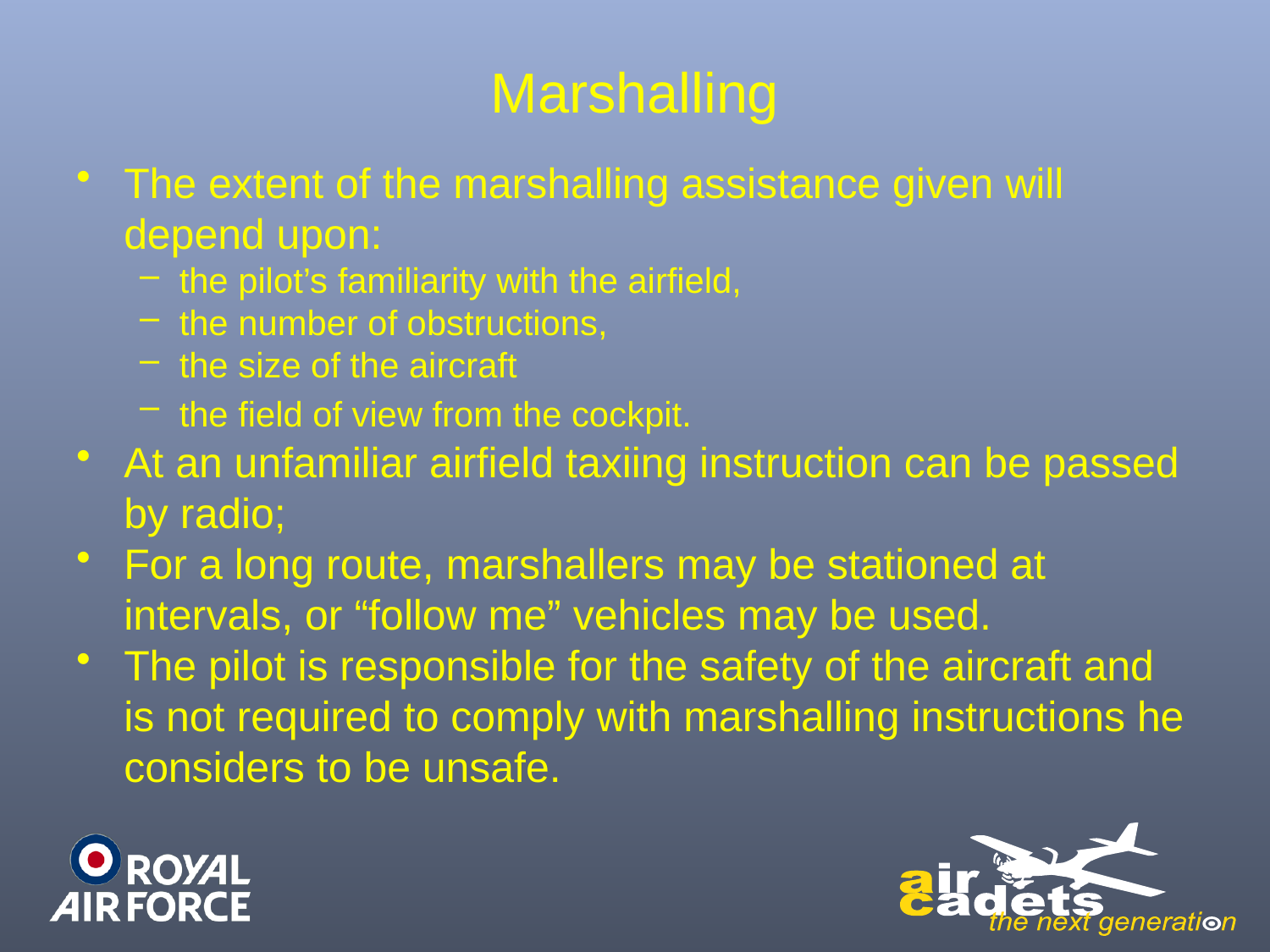

# Marshalling
The extent of the marshalling assistance given will depend upon:
the pilot’s familiarity with the airfield,
the number of obstructions,
the size of the aircraft
the field of view from the cockpit.
At an unfamiliar airfield taxiing instruction can be passed by radio;
For a long route, marshallers may be stationed at intervals, or “follow me” vehicles may be used.
The pilot is responsible for the safety of the aircraft and is not required to comply with marshalling instructions he considers to be unsafe.